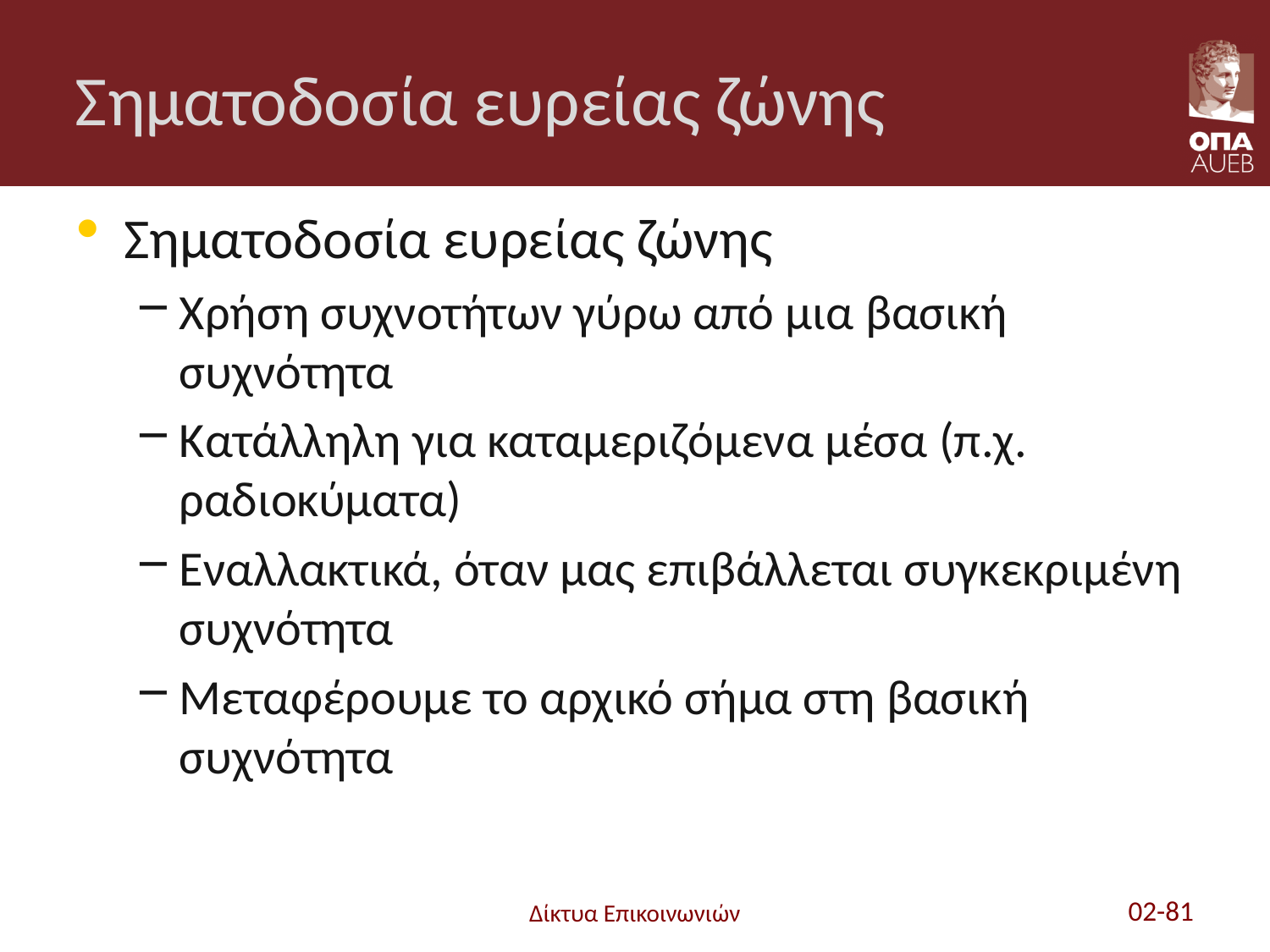

# Σηματοδοσία ευρείας ζώνης
Σηματοδοσία ευρείας ζώνης
Χρήση συχνοτήτων γύρω από μια βασική συχνότητα
Κατάλληλη για καταμεριζόμενα μέσα (π.χ. ραδιοκύματα)
Εναλλακτικά, όταν μας επιβάλλεται συγκεκριμένη συχνότητα
Μεταφέρουμε το αρχικό σήμα στη βασική συχνότητα
Δίκτυα Επικοινωνιών
02-81